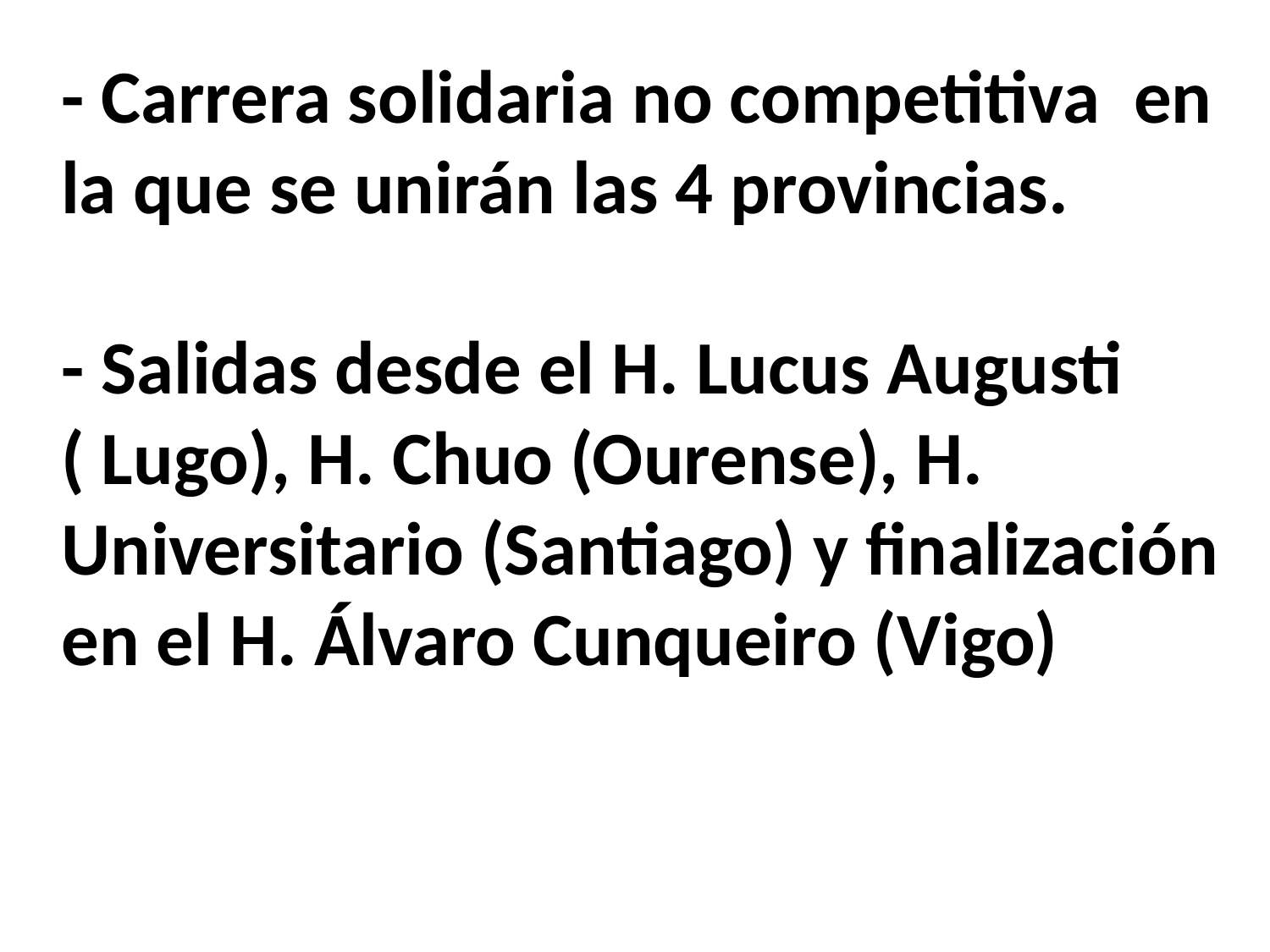

# - Carrera solidaria no competitiva  en la que se unirán las 4 provincias. - Salidas desde el H. Lucus Augusti ( Lugo), H. Chuo (Ourense), H. Universitario (Santiago) y finalización en el H. Álvaro Cunqueiro (Vigo)